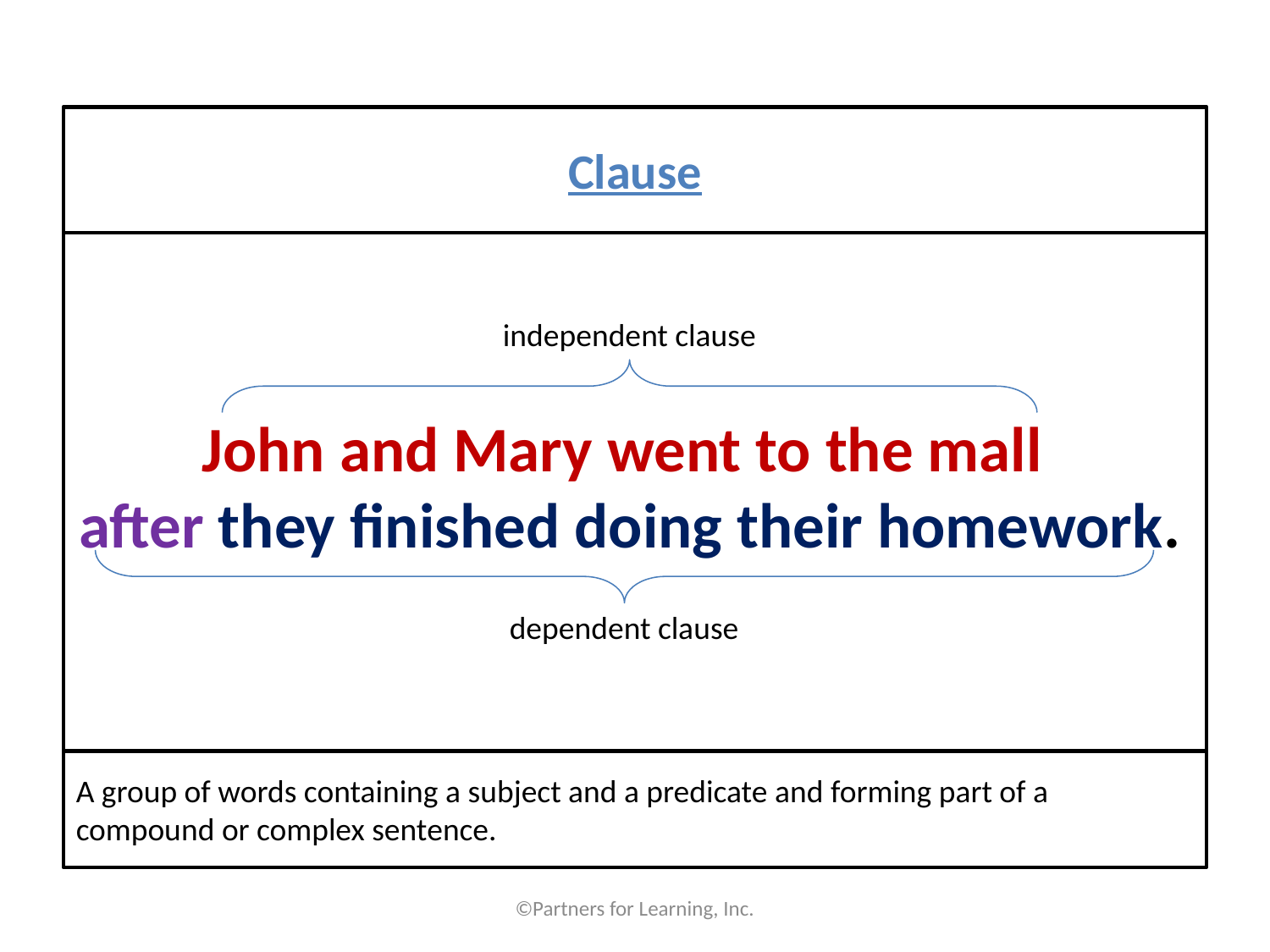

#
Clause

independent clause
John and Mary went to the mall
after they finished doing their homework.
dependent clause
A group of words containing a subject and a predicate and forming part of a compound or complex sentence.
©Partners for Learning, Inc.